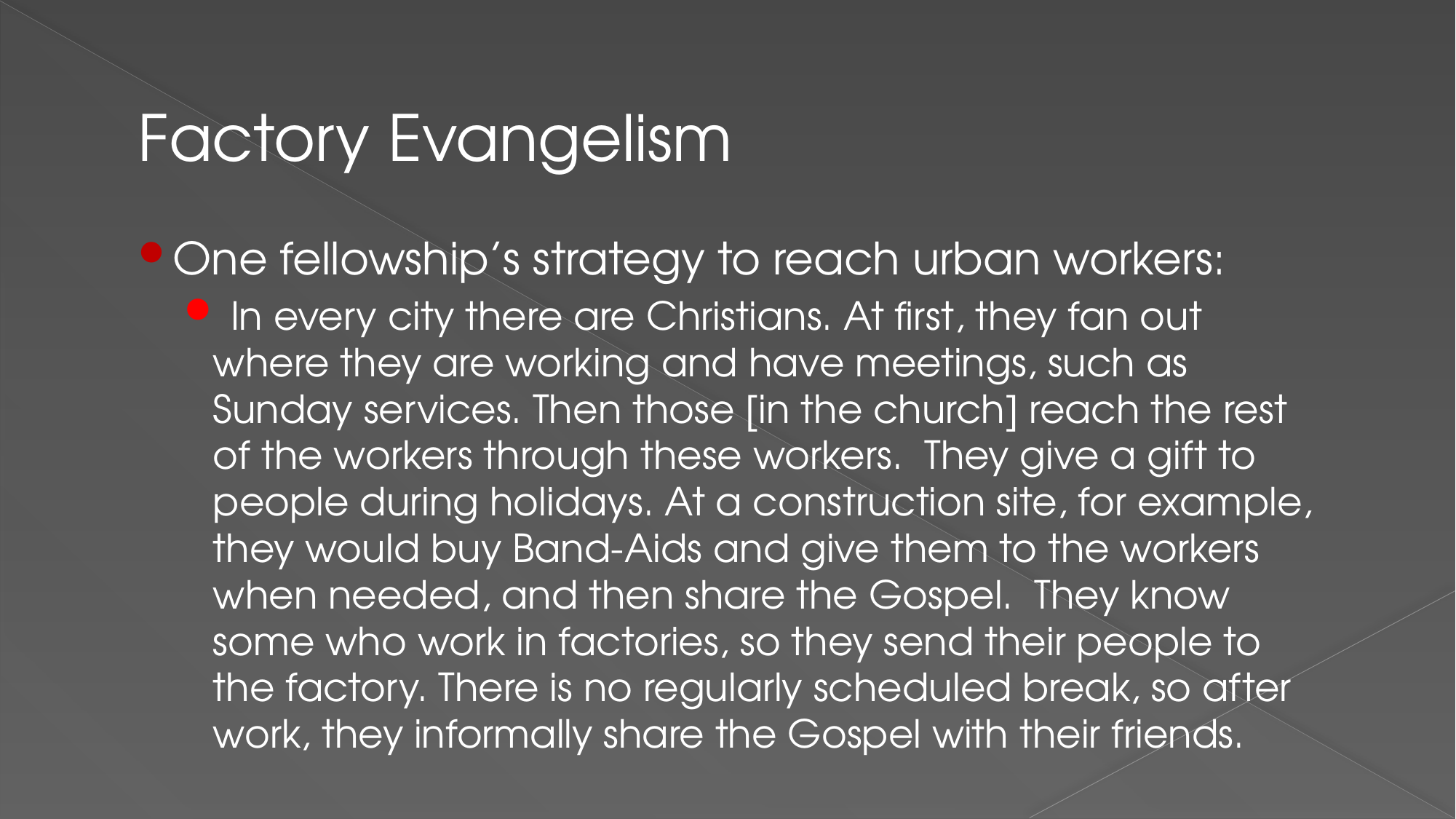

# Factory Evangelism
One fellowship’s strategy to reach urban workers:
 In every city there are Christians. At first, they fan out where they are working and have meetings, such as Sunday services. Then those [in the church] reach the rest of the workers through these workers.  They give a gift to people during holidays. At a construction site, for example, they would buy Band-Aids and give them to the workers when needed, and then share the Gospel.  They know some who work in factories, so they send their people to the factory. There is no regularly scheduled break, so after work, they informally share the Gospel with their friends.